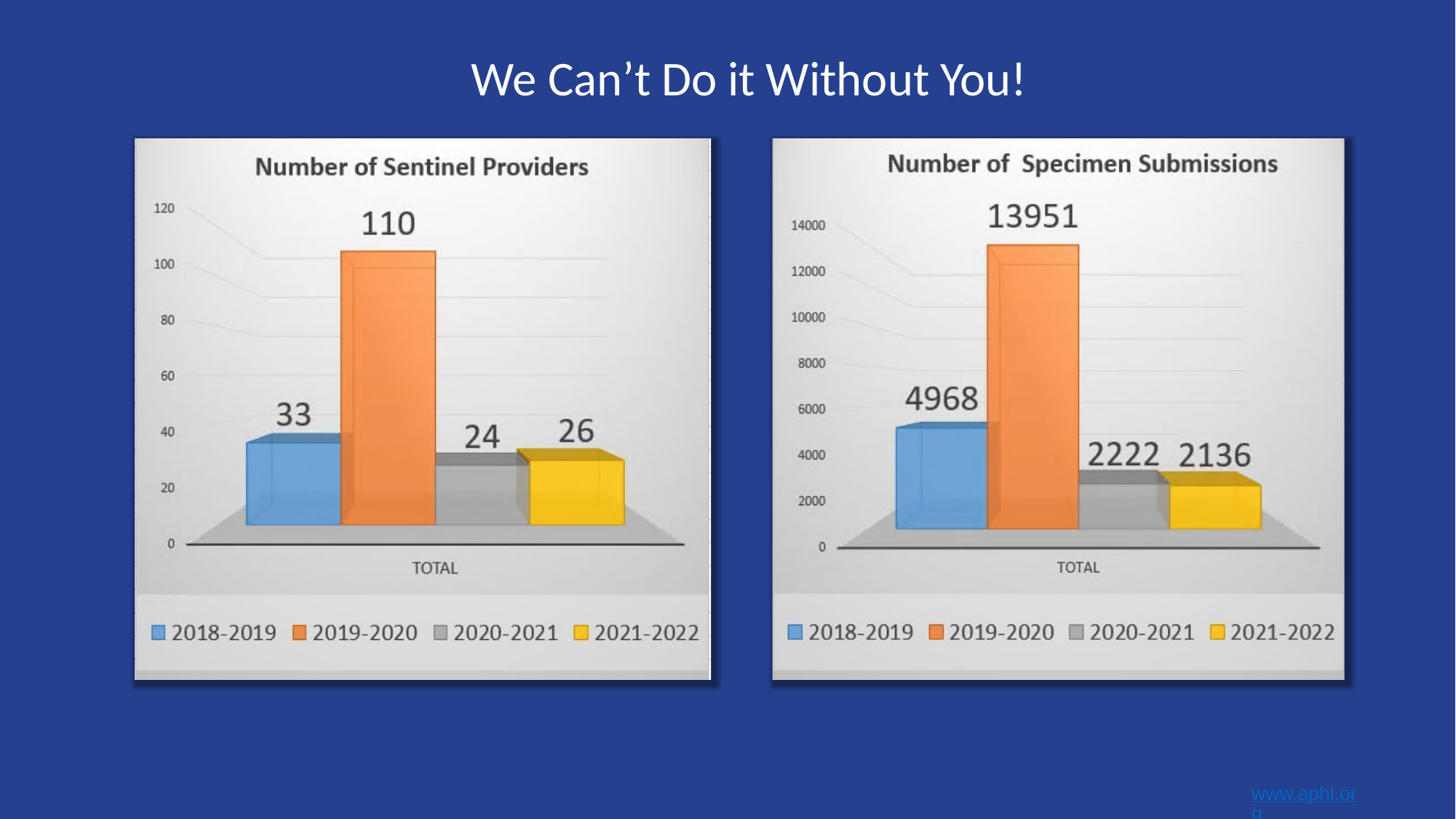

We Can’t Do it Without You!

www.aphl.org